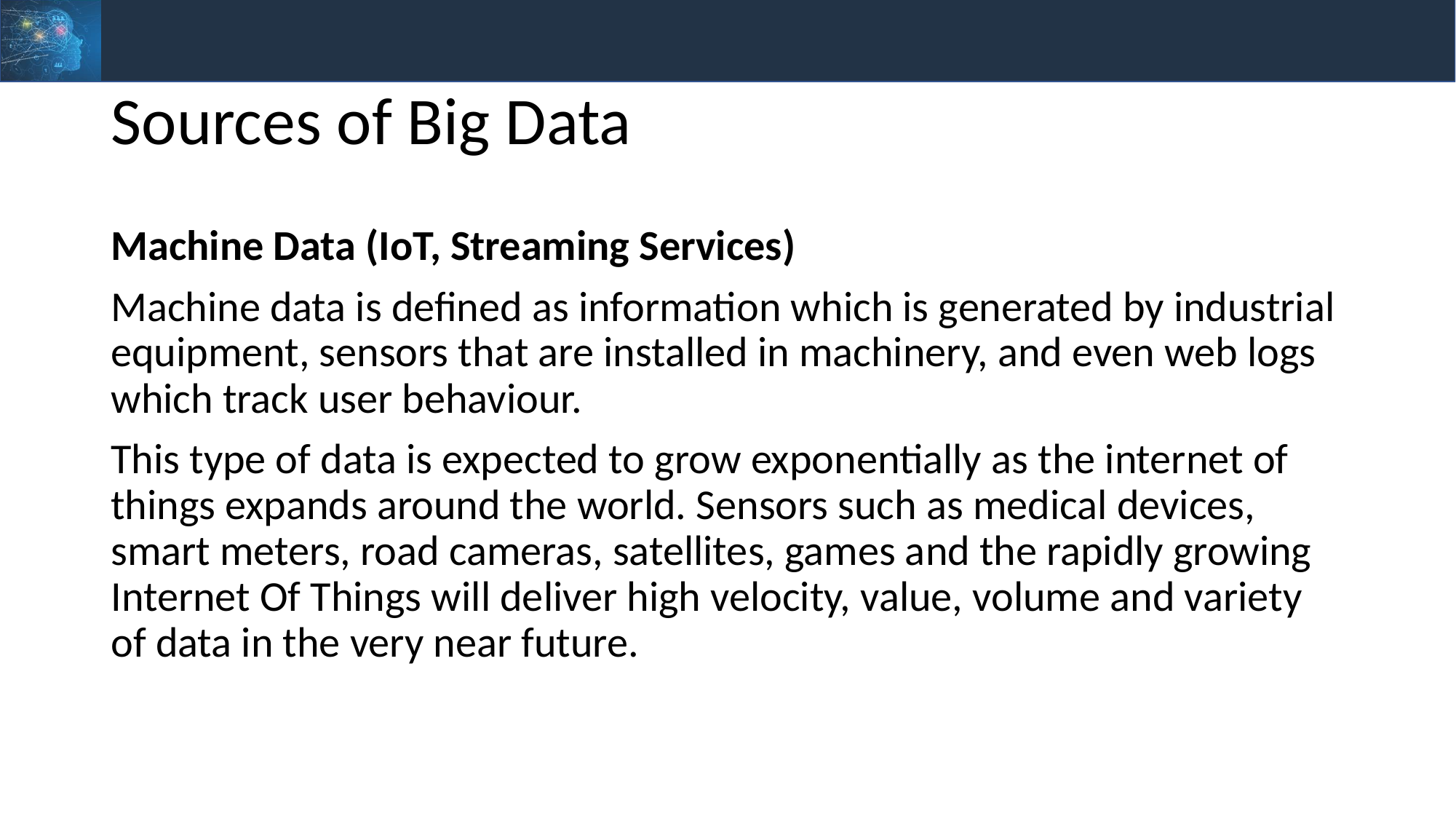

# Sources of Big Data
Machine Data (IoT, Streaming Services)
Machine data is defined as information which is generated by industrial equipment, sensors that are installed in machinery, and even web logs which track user behaviour.
This type of data is expected to grow exponentially as the internet of things expands around the world. Sensors such as medical devices, smart meters, road cameras, satellites, games and the rapidly growing Internet Of Things will deliver high velocity, value, volume and variety of data in the very near future.